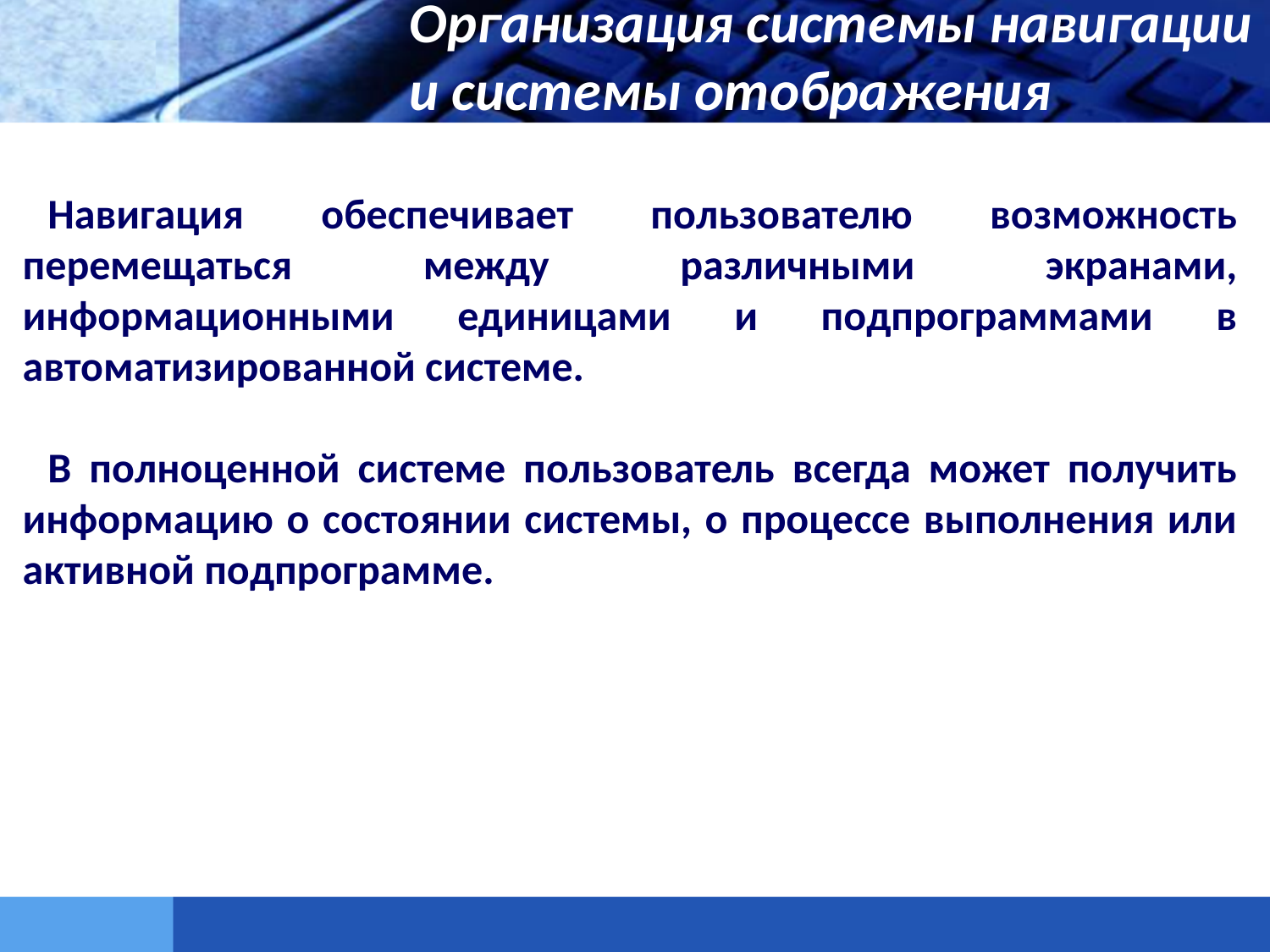

Организация системы навигации и системы отображения состояний
Навигация обеспечивает пользователю возможность перемещаться между различными экранами, информационными единицами и подпрограммами в автоматизированной системе.

В полноценной системе пользователь всегда может получить информацию о состоянии системы, о процессе выполнения или активной подпрограмме.